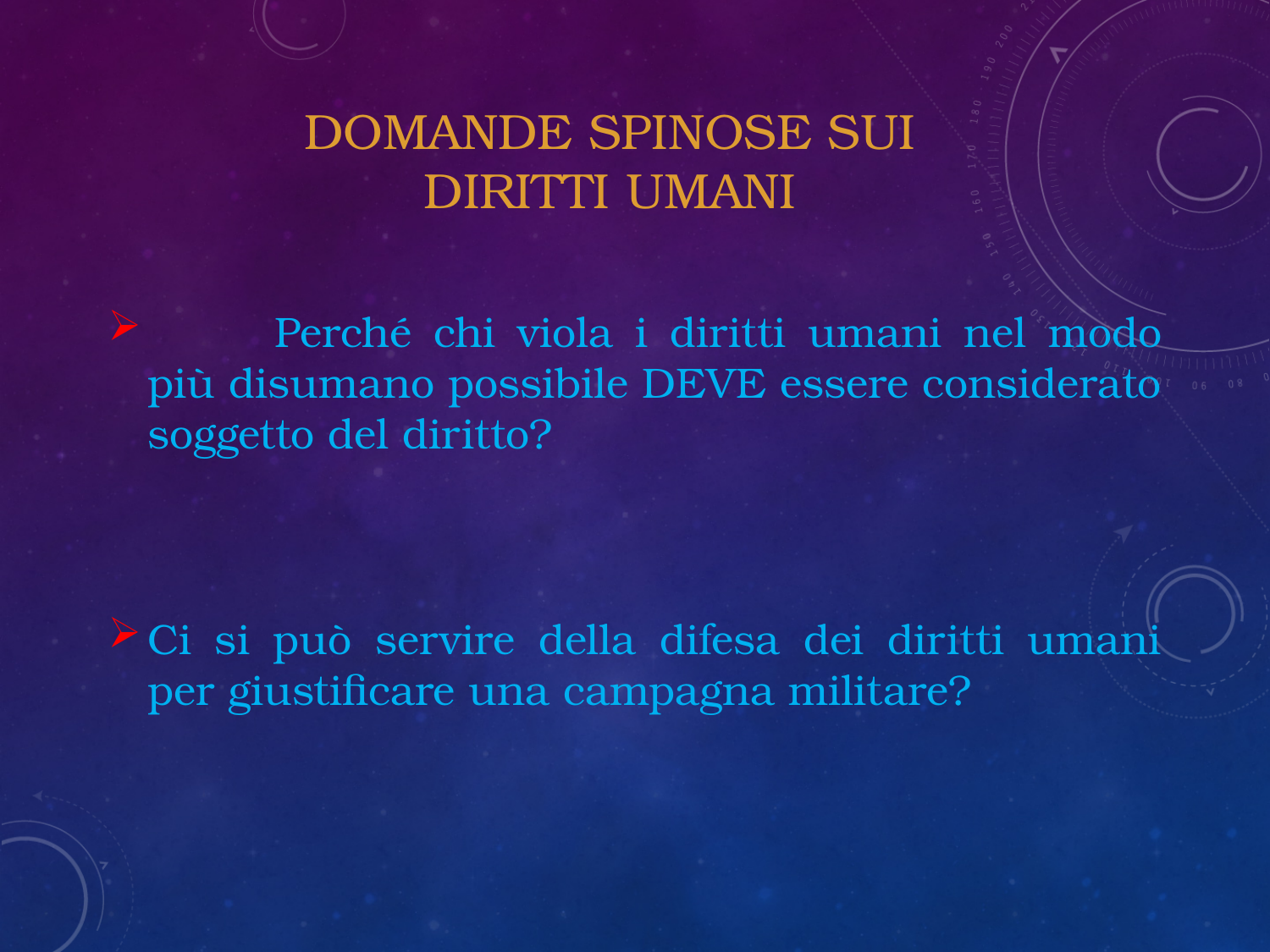

# Domande spinose sui diritti umani
	Perché chi viola i diritti umani nel modo più disumano possibile DEVE essere considerato soggetto del diritto?

Ci si può servire della difesa dei diritti umani per giustificare una campagna militare?